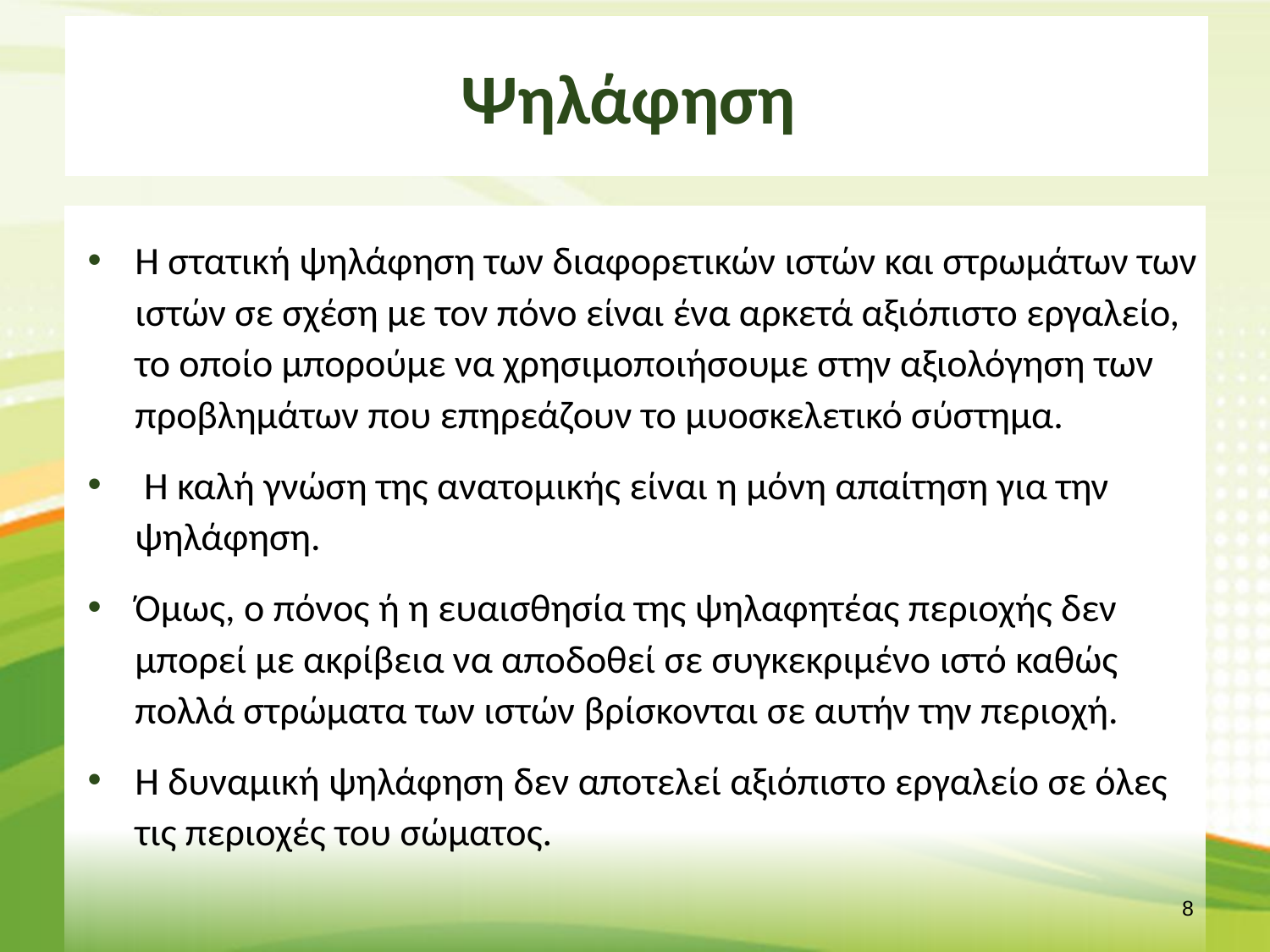

# Ψηλάφηση
Η στατική ψηλάφηση των διαφορετικών ιστών και στρωμάτων των ιστών σε σχέση με τον πόνο είναι ένα αρκετά αξιόπιστο εργαλείο, το οποίο μπορούμε να χρησιμοποιήσουμε στην αξιολόγηση των προβλημάτων που επηρεάζουν το μυοσκελετικό σύστημα.
 Η καλή γνώση της ανατομικής είναι η μόνη απαίτηση για την ψηλάφηση.
Όμως, ο πόνος ή η ευαισθησία της ψηλαφητέας περιοχής δεν μπορεί με ακρίβεια να αποδοθεί σε συγκεκριμένο ιστό καθώς πολλά στρώματα των ιστών βρίσκονται σε αυτήν την περιοχή.
Η δυναμική ψηλάφηση δεν αποτελεί αξιόπιστο εργαλείο σε όλες τις περιοχές του σώματος.
8